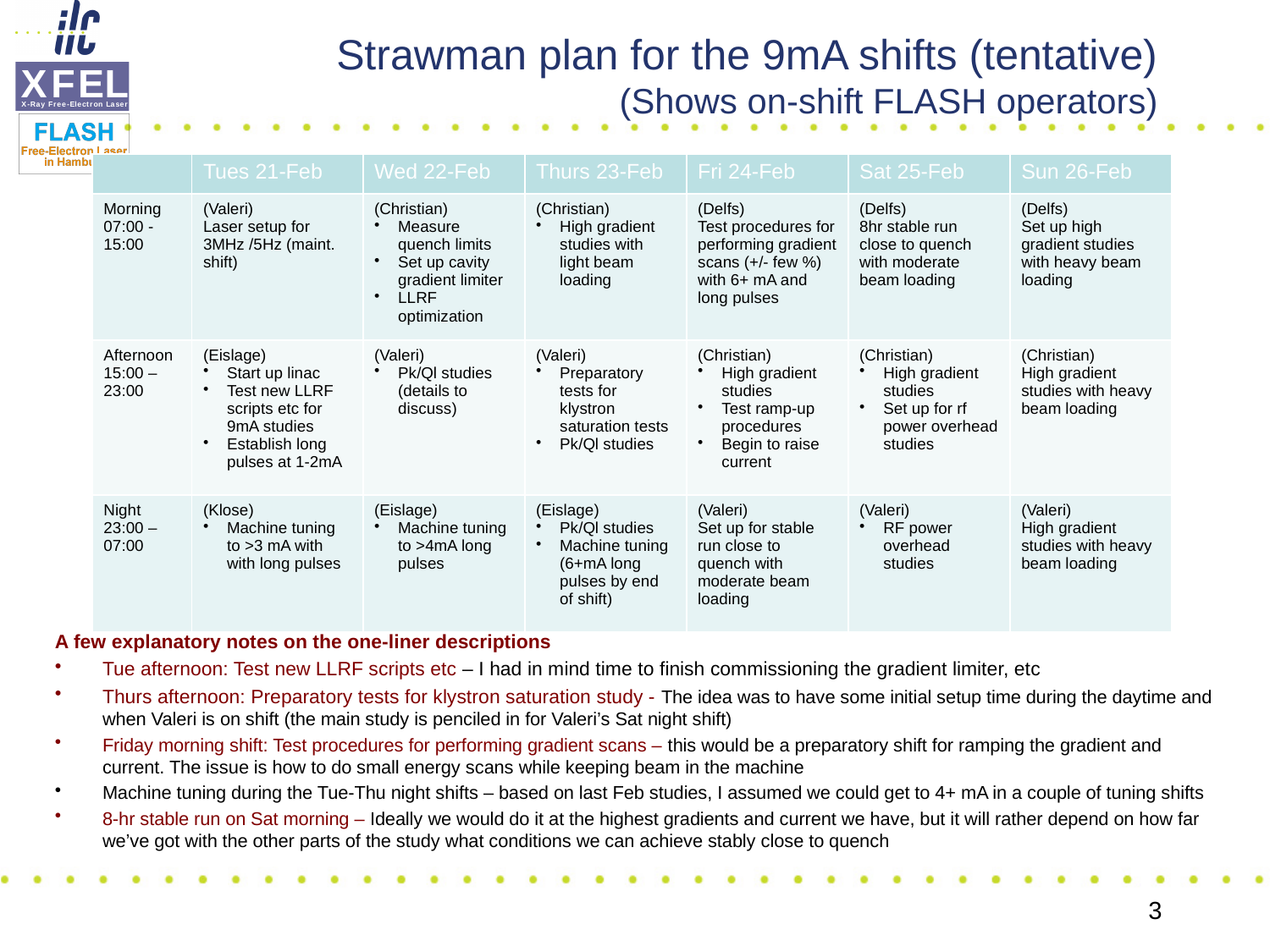

# Strawman plan for the 9mA shifts (tentative) (Shows on-shift FLASH operators)
|  | Tues 21-Feb | Wed 22-Feb | Thurs 23-Feb | Fri 24-Feb | Sat 25-Feb | Sun 26-Feb |
| --- | --- | --- | --- | --- | --- | --- |
| Morning 07:00 - 15:00 | (Valeri) Laser setup for 3MHz /5Hz (maint. shift) | (Christian) Measure quench limits Set up cavity gradient limiter LLRF optimization | (Christian) High gradient studies with light beam loading | (Delfs) Test procedures for performing gradient scans (+/- few %) with 6+ mA and long pulses | (Delfs) 8hr stable run close to quench with moderate beam loading | (Delfs) Set up high gradient studies with heavy beam loading |
| Afternoon 15:00 – 23:00 | (Eislage) Start up linac Test new LLRF scripts etc for 9mA studies Establish long pulses at 1-2mA | (Valeri) Pk/Ql studies (details to discuss) | (Valeri) Preparatory tests for klystron saturation tests Pk/Ql studies | (Christian) High gradient studies Test ramp-up procedures Begin to raise current | (Christian) High gradient studies Set up for rf power overhead studies | (Christian) High gradient studies with heavy beam loading |
| Night 23:00 – 07:00 | (Klose) Machine tuning to >3 mA with with long pulses | (Eislage) Machine tuning to >4mA long pulses | (Eislage) Pk/Ql studies Machine tuning (6+mA long pulses by end of shift) | (Valeri) Set up for stable run close to quench with moderate beam loading | (Valeri) RF power overhead studies | (Valeri) High gradient studies with heavy beam loading |
A few explanatory notes on the one-liner descriptions
Tue afternoon: Test new LLRF scripts etc – I had in mind time to finish commissioning the gradient limiter, etc
Thurs afternoon: Preparatory tests for klystron saturation study - The idea was to have some initial setup time during the daytime and when Valeri is on shift (the main study is penciled in for Valeri’s Sat night shift)
Friday morning shift: Test procedures for performing gradient scans – this would be a preparatory shift for ramping the gradient and current. The issue is how to do small energy scans while keeping beam in the machine
Machine tuning during the Tue-Thu night shifts – based on last Feb studies, I assumed we could get to 4+ mA in a couple of tuning shifts
8-hr stable run on Sat morning – Ideally we would do it at the highest gradients and current we have, but it will rather depend on how far we’ve got with the other parts of the study what conditions we can achieve stably close to quench

3